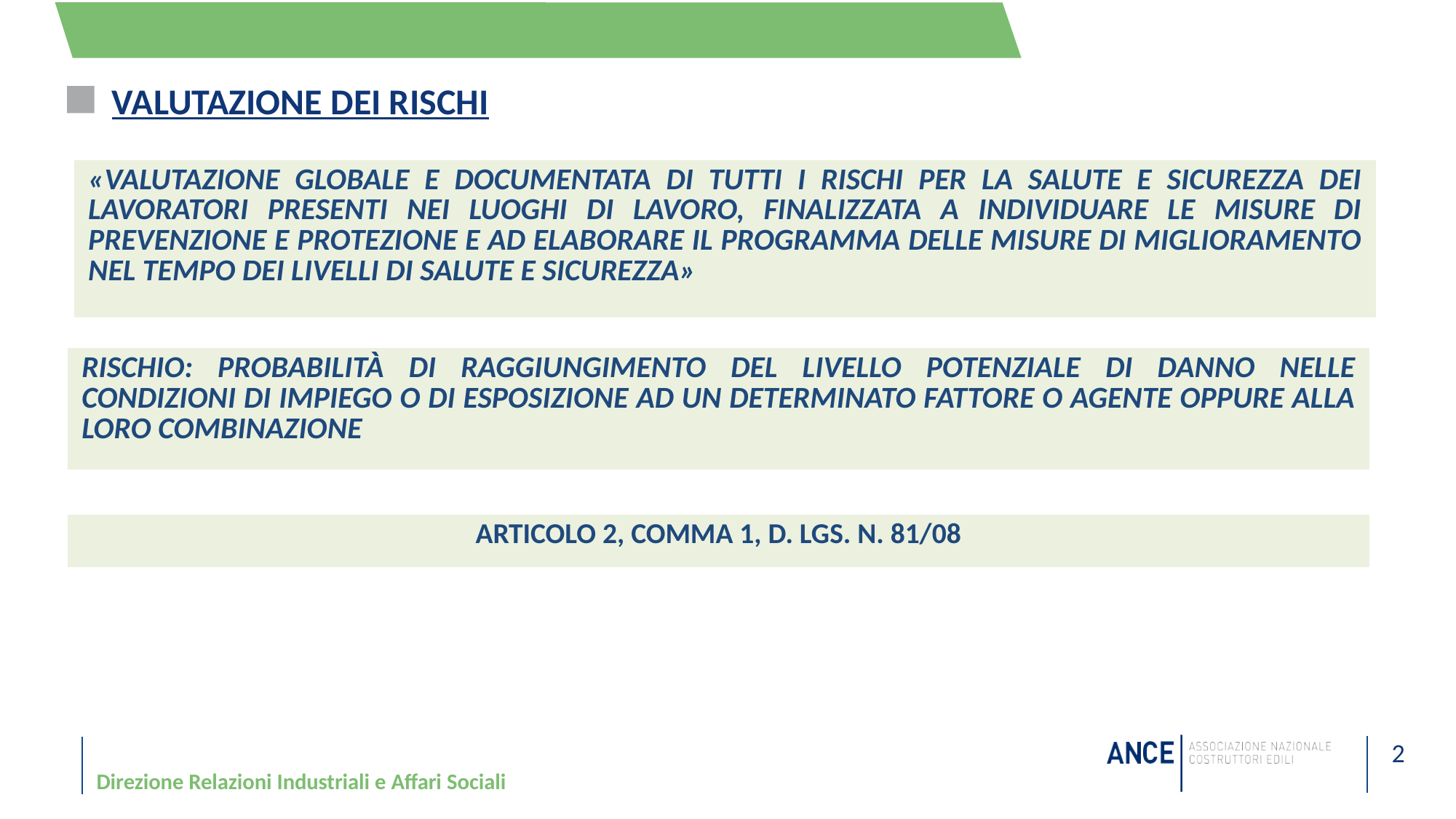

# valutazione dei rischi

| «valutazione globale e documentata di tutti i rischi per la salute e sicurezza dei lavoratori presenti nei luoghi di lavoro, finalizzata a individuare le misure di prevenzione e protezione e ad elaborare il programma delle misure di miglioramento nel tempo dei livelli di salute e sicurezza» |
| --- |
| Rischio: probabilità di raggiungimento del livello potenziale di danno nelle condizioni di impiego o di esposizione ad un determinato fattore o agente oppure alla loro combinazione |
| --- |
| Articolo 2, comma 1, d. lgs. N. 81/08 |
| --- |

Direzione Relazioni Industriali e Affari Sociali
2